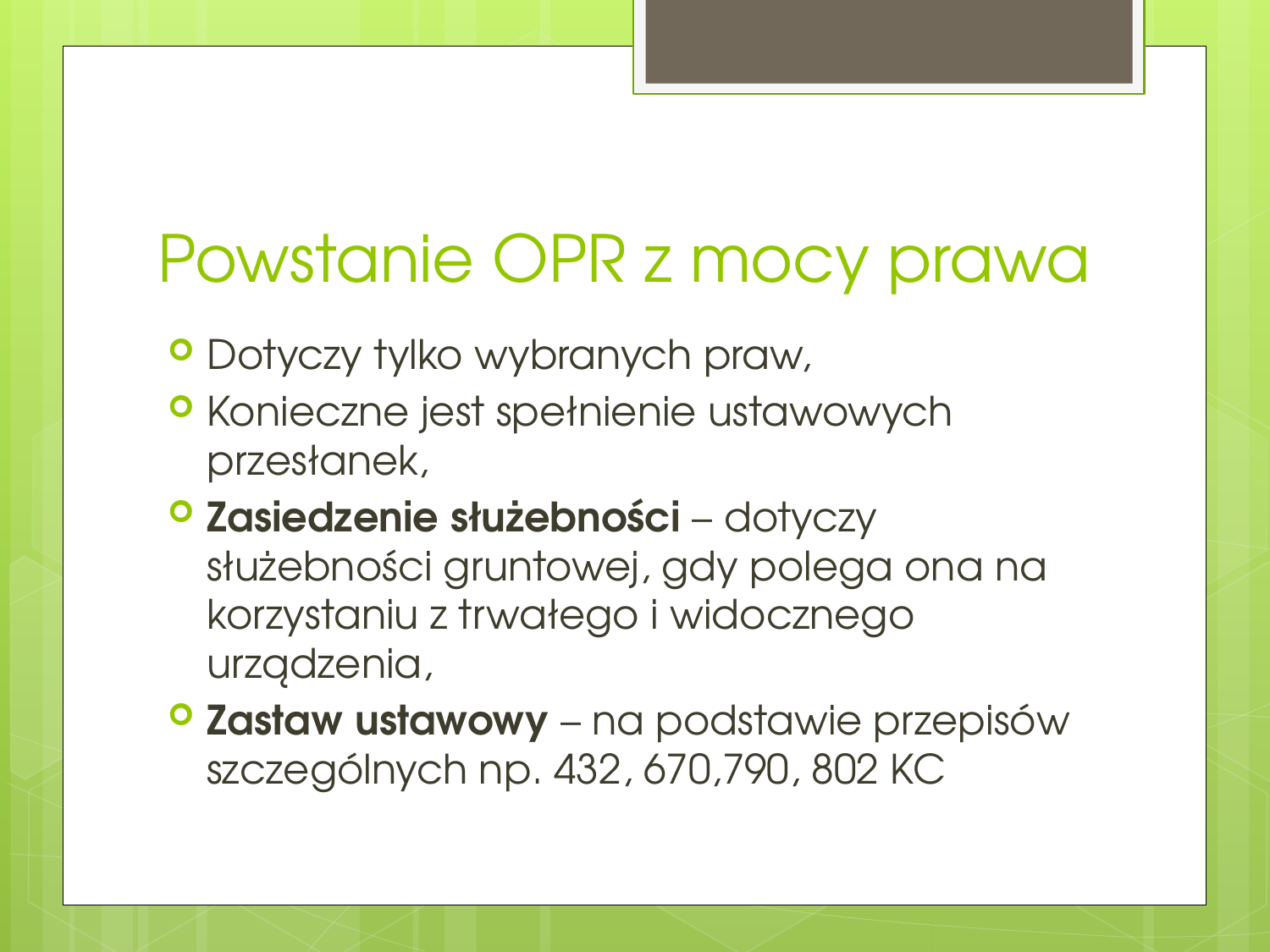

# Powstanie OPR z mocy prawa
Dotyczy tylko wybranych praw,
Konieczne jest spełnienie ustawowych przesłanek,
Zasiedzenie służebności – dotyczy służebności gruntowej, gdy polega ona na korzystaniu z trwałego i widocznego urządzenia,
Zastaw ustawowy – na podstawie przepisów szczególnych np. 432, 670,790, 802 KC